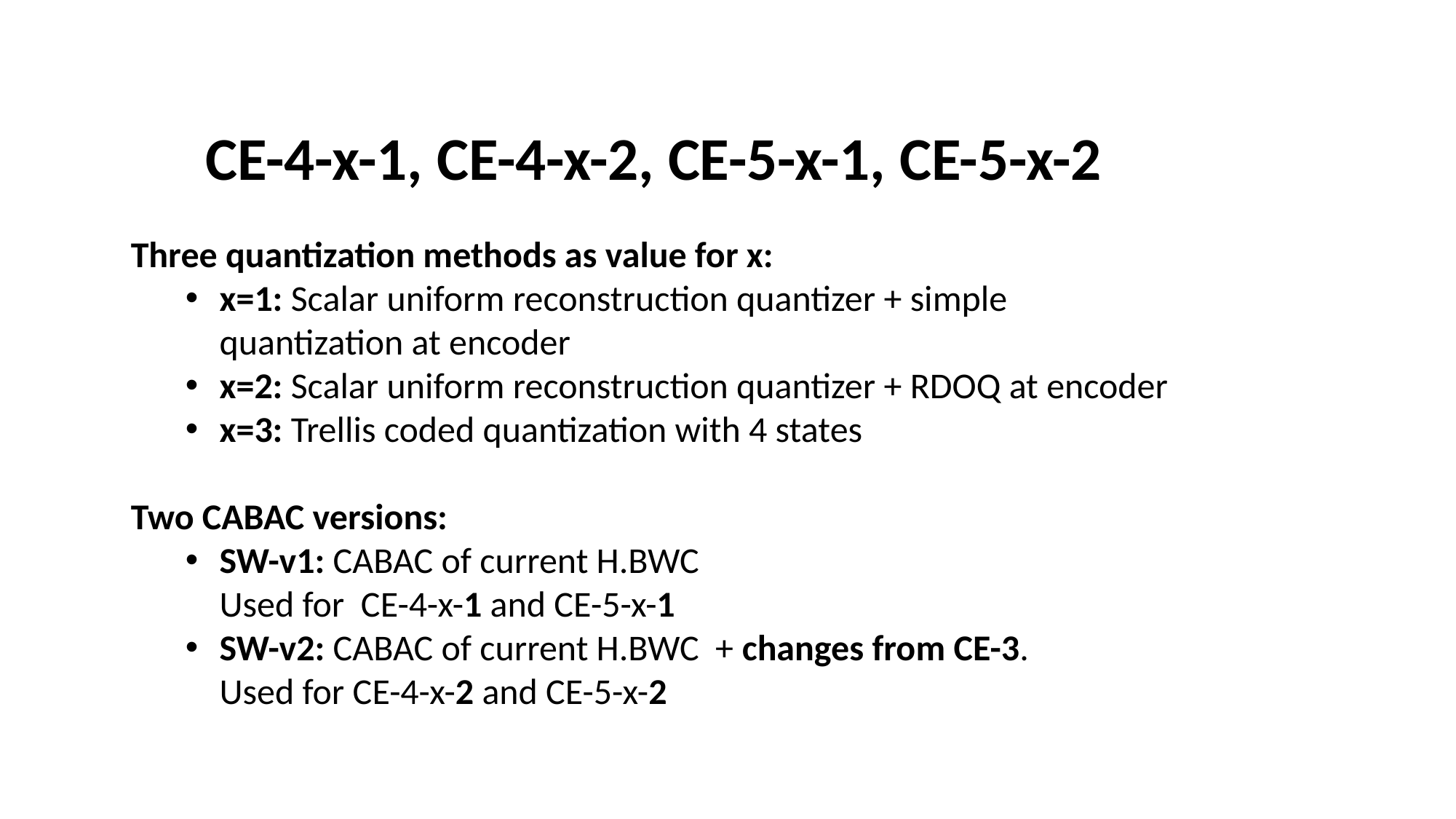

CE-4-x-1, CE-4-x-2, CE-5-x-1, CE-5-x-2
Three quantization methods as value for x:
x=1: Scalar uniform reconstruction quantizer + simple quantization at encoder
x=2: Scalar uniform reconstruction quantizer + RDOQ at encoder
x=3: Trellis coded quantization with 4 states

Two CABAC versions:
SW-v1: CABAC of current H.BWC
Used for  CE-4-x-1 and CE-5-x-1
SW-v2: CABAC of current H.BWC  + changes from CE-3.
Used for CE-4-x-2 and CE-5-x-2